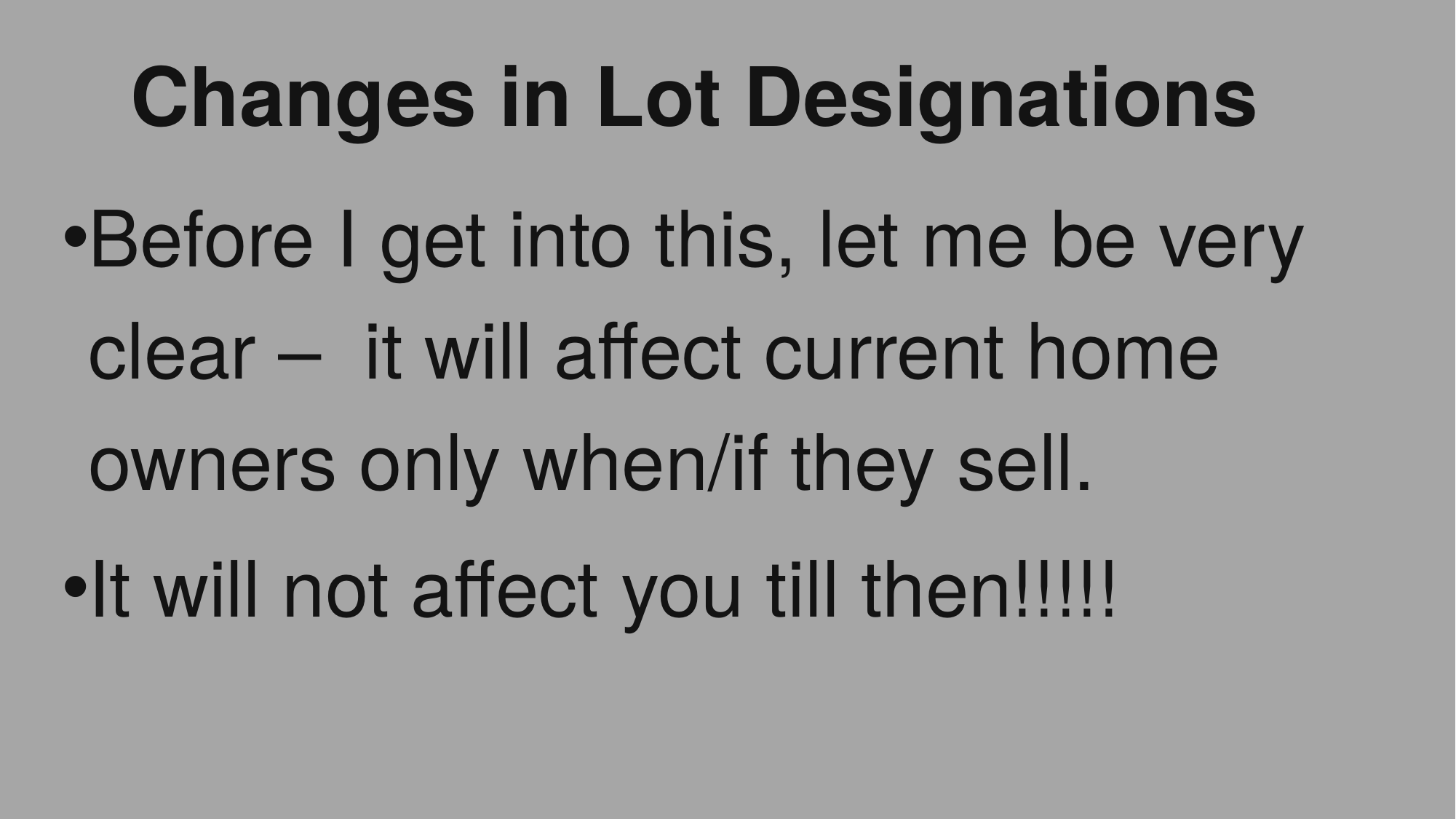

# Changes in Lot Designations
Before I get into this, let me be very clear –  it will affect current home owners only when/if they sell.
It will not affect you till then!!!!!